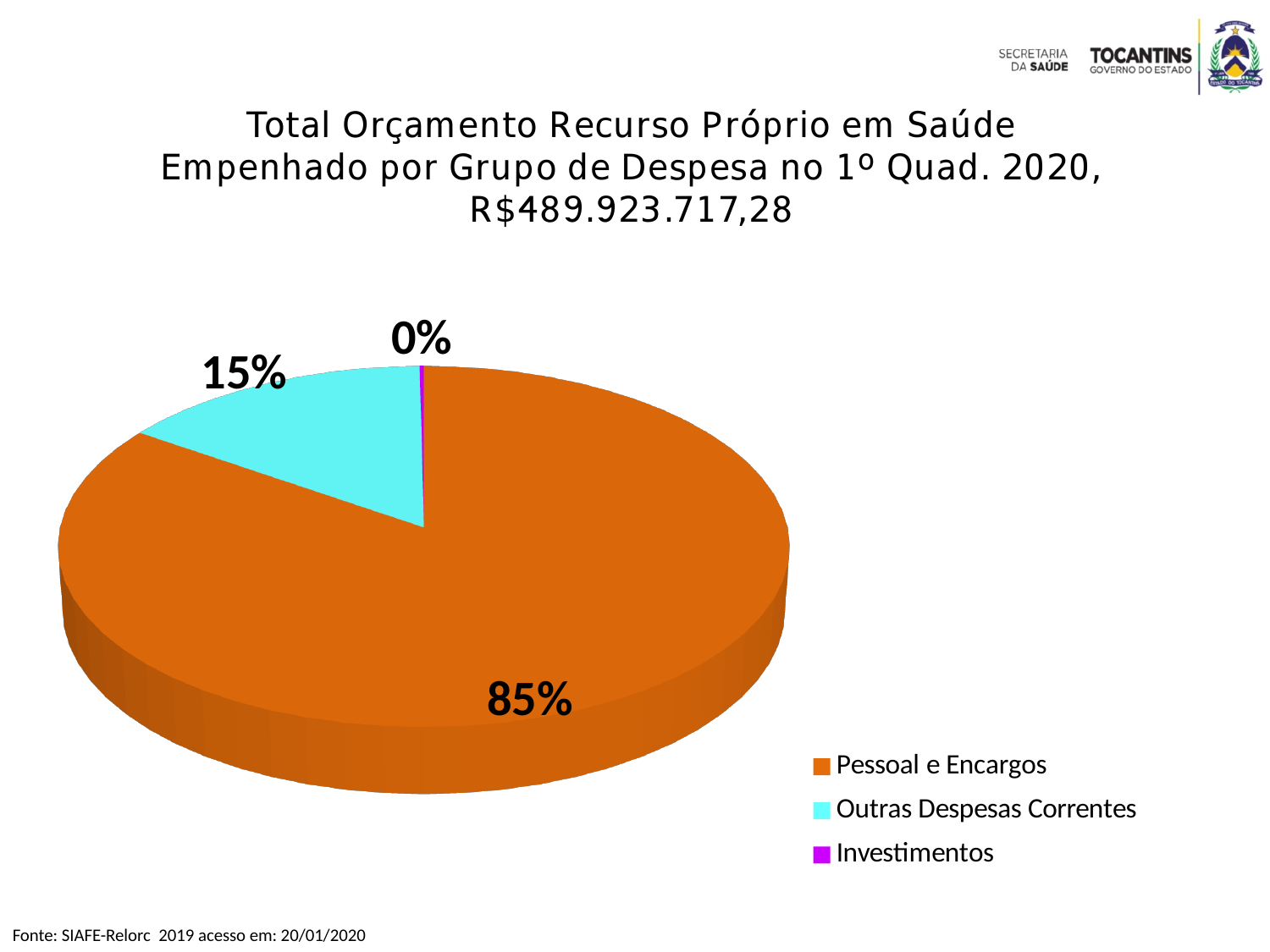

Total Orçamento Recurso Próprio em Saúde
Empenhado por Grupo de Despesa no 1º Quad. 2020, R$489.923.717,28

[unsupported chart]

[unsupported chart]

Fonte: SIAFE-Relorc  2019 acesso em: 20/01/2020